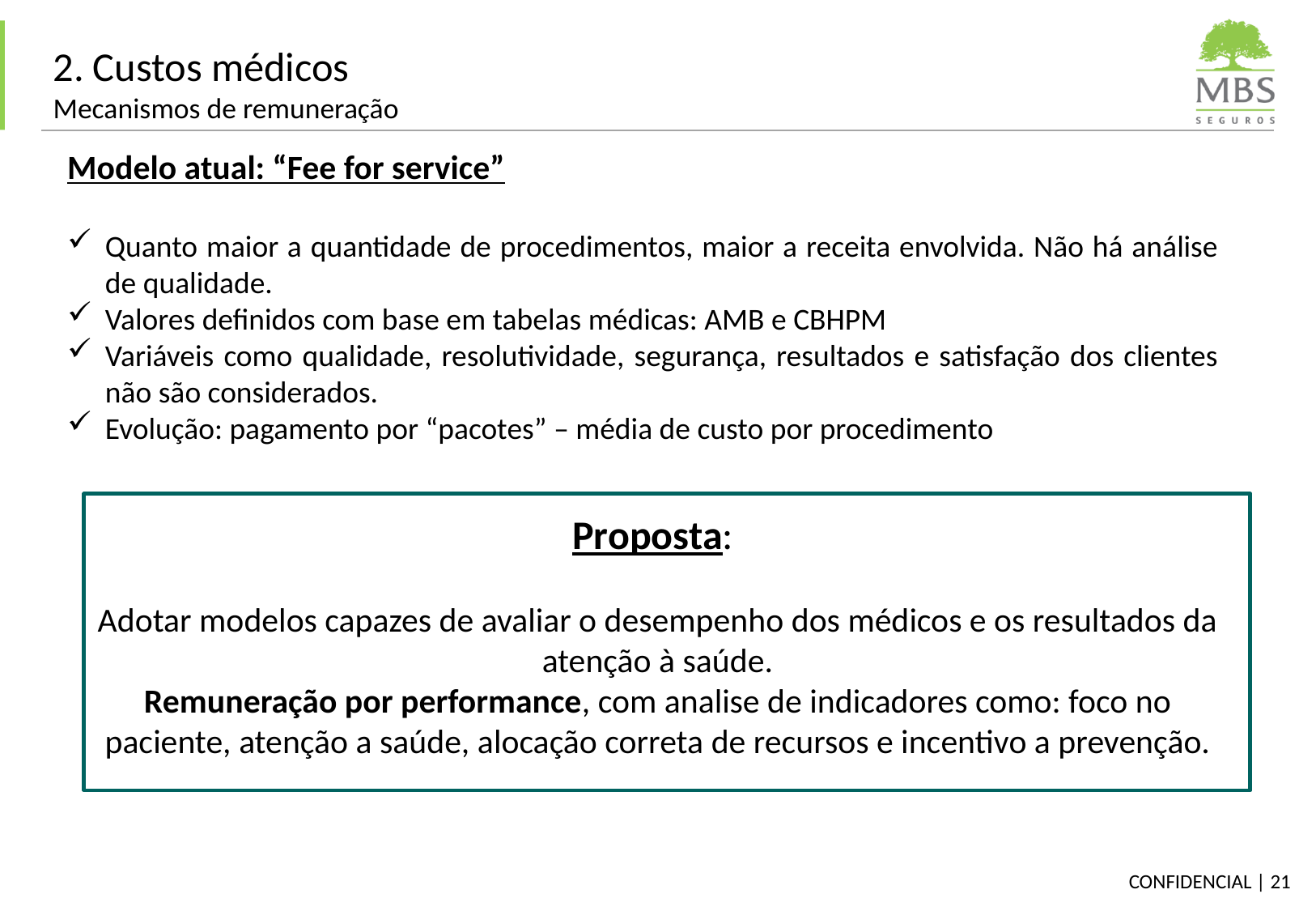

# 2. Custos médicos Mecanismos de remuneração
Modelo atual: “Fee for service”

Quanto maior a quantidade de procedimentos, maior a receita envolvida. Não há análise de qualidade.
Valores definidos com base em tabelas médicas: AMB e CBHPM
Variáveis como qualidade, resolutividade, segurança, resultados e satisfação dos clientes não são considerados.
Evolução: pagamento por “pacotes” – média de custo por procedimento

Proposta:

Adotar modelos capazes de avaliar o desempenho dos médicos e os resultados da atenção à saúde.
Remuneração por performance, com analise de indicadores como: foco no paciente, atenção a saúde, alocação correta de recursos e incentivo a prevenção.
21